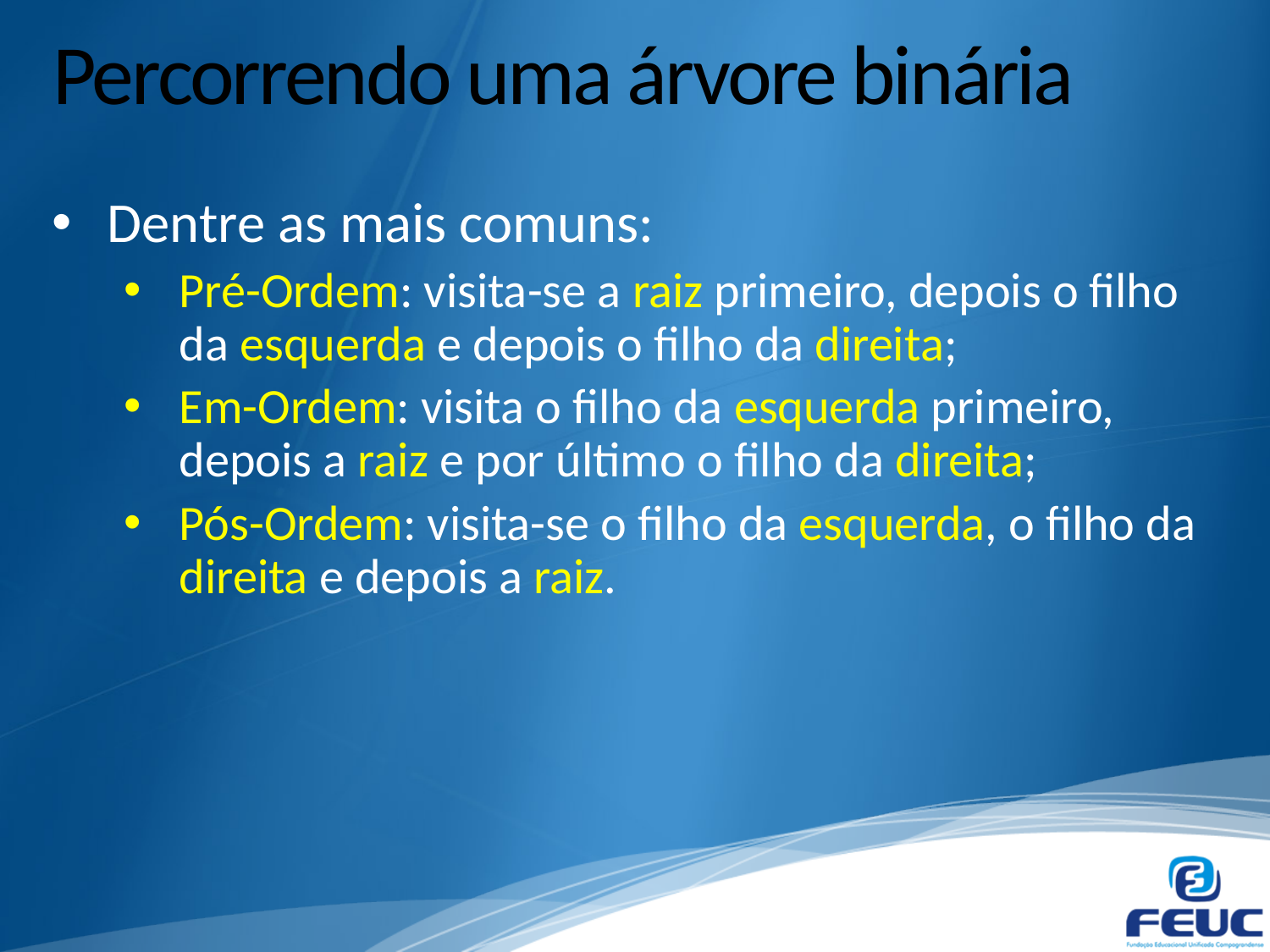

# Percorrendo uma árvore binária

Dentre as mais comuns:
Pré-Ordem: visita-se a raiz primeiro, depois o filho da esquerda e depois o filho da direita;
Em-Ordem: visita o filho da esquerda primeiro, depois a raiz e por último o filho da direita;
Pós-Ordem: visita-se o filho da esquerda, o filho da direita e depois a raiz.